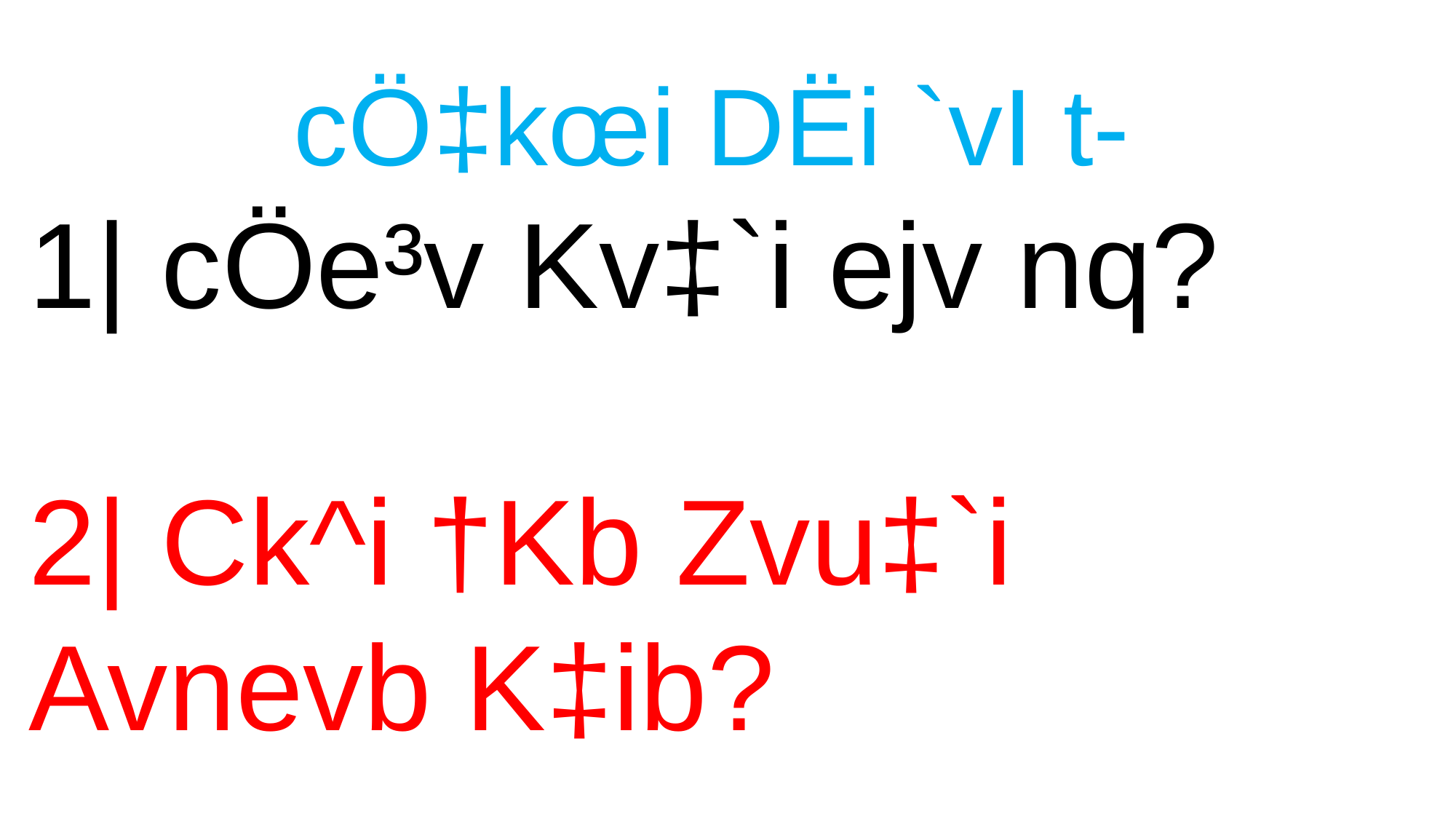

cÖ‡kœi DËi `vI t-
1| cÖe³v Kv‡`i ejv nq?

2| Ck^i †Kb Zvu‡`i Avnevb K‡ib?